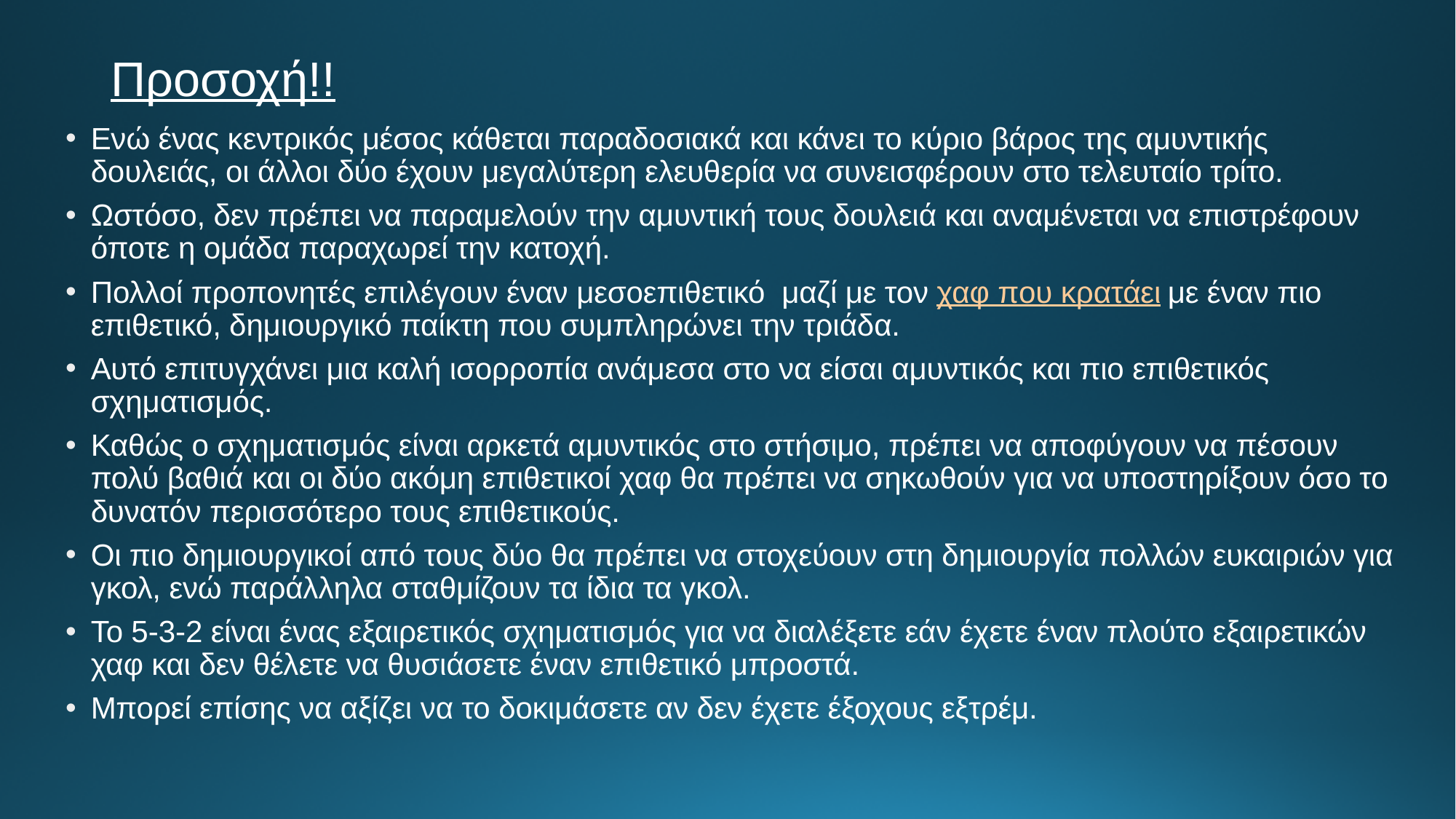

# Προσοχή!!
Ενώ ένας κεντρικός μέσος κάθεται παραδοσιακά και κάνει το κύριο βάρος της αμυντικής δουλειάς, οι άλλοι δύο έχουν μεγαλύτερη ελευθερία να συνεισφέρουν στο τελευταίο τρίτο.
Ωστόσο, δεν πρέπει να παραμελούν την αμυντική τους δουλειά και αναμένεται να επιστρέφουν όποτε η ομάδα παραχωρεί την κατοχή.
Πολλοί προπονητές επιλέγουν έναν μεσοεπιθετικό  μαζί με τον χαφ που κρατάει με έναν πιο επιθετικό, δημιουργικό παίκτη που συμπληρώνει την τριάδα.
Αυτό επιτυγχάνει μια καλή ισορροπία ανάμεσα στο να είσαι αμυντικός και πιο επιθετικός σχηματισμός.
Καθώς ο σχηματισμός είναι αρκετά αμυντικός στο στήσιμο, πρέπει να αποφύγουν να πέσουν πολύ βαθιά και οι δύο ακόμη επιθετικοί χαφ θα πρέπει να σηκωθούν για να υποστηρίξουν όσο το δυνατόν περισσότερο τους επιθετικούς.
Οι πιο δημιουργικοί από τους δύο θα πρέπει να στοχεύουν στη δημιουργία πολλών ευκαιριών για γκολ, ενώ παράλληλα σταθμίζουν τα ίδια τα γκολ.
Το 5-3-2 είναι ένας εξαιρετικός σχηματισμός για να διαλέξετε εάν έχετε έναν πλούτο εξαιρετικών χαφ και δεν θέλετε να θυσιάσετε έναν επιθετικό μπροστά.
Μπορεί επίσης να αξίζει να το δοκιμάσετε αν δεν έχετε έξοχους εξτρέμ.